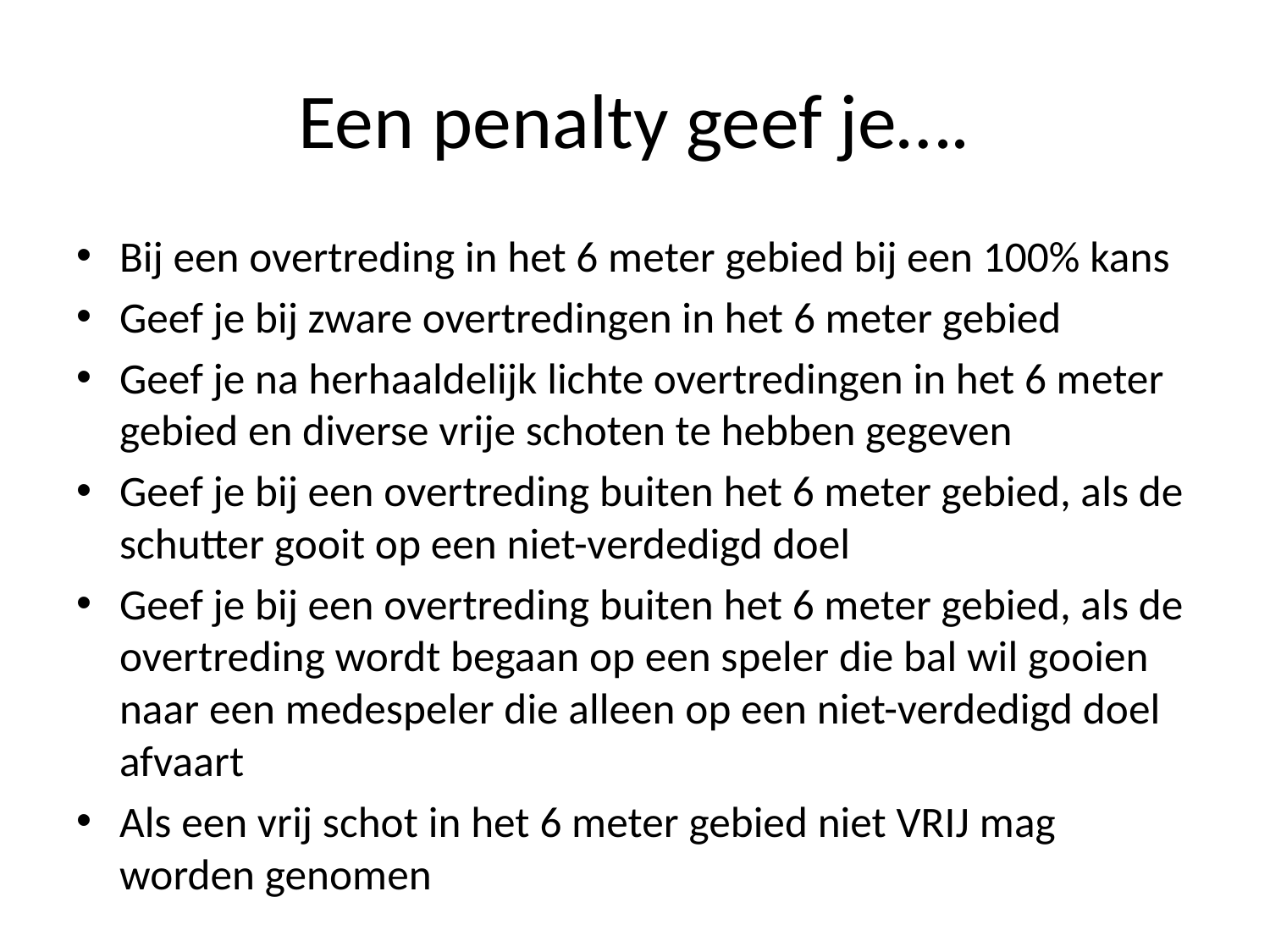

# Een penalty geef je….
Bij een overtreding in het 6 meter gebied bij een 100% kans
Geef je bij zware overtredingen in het 6 meter gebied
Geef je na herhaaldelijk lichte overtredingen in het 6 meter gebied en diverse vrije schoten te hebben gegeven
Geef je bij een overtreding buiten het 6 meter gebied, als de schutter gooit op een niet-verdedigd doel
Geef je bij een overtreding buiten het 6 meter gebied, als de overtreding wordt begaan op een speler die bal wil gooien naar een medespeler die alleen op een niet-verdedigd doel afvaart
Als een vrij schot in het 6 meter gebied niet VRIJ mag worden genomen